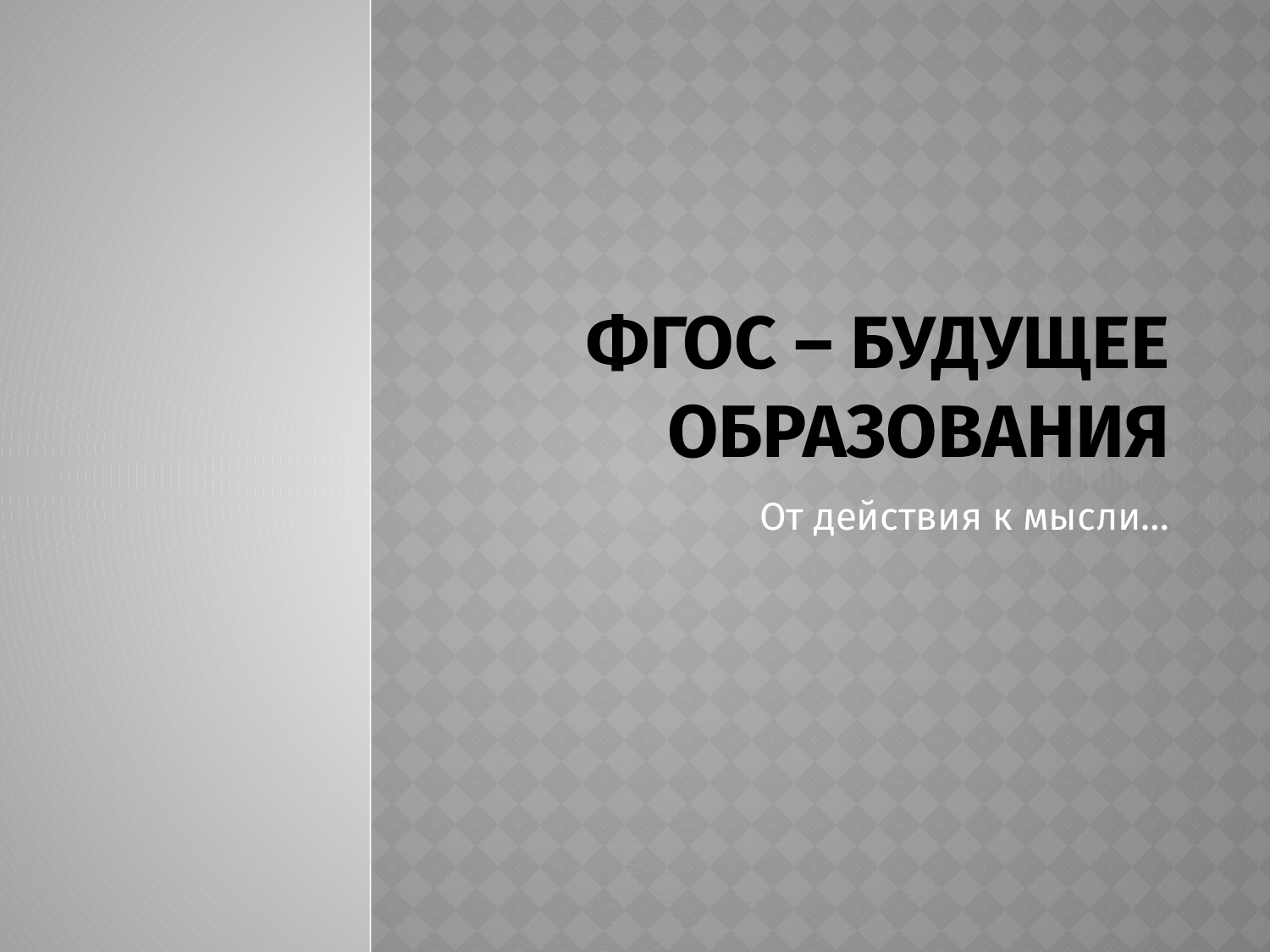

# ФГОС – будущее образования
От действия к мысли…